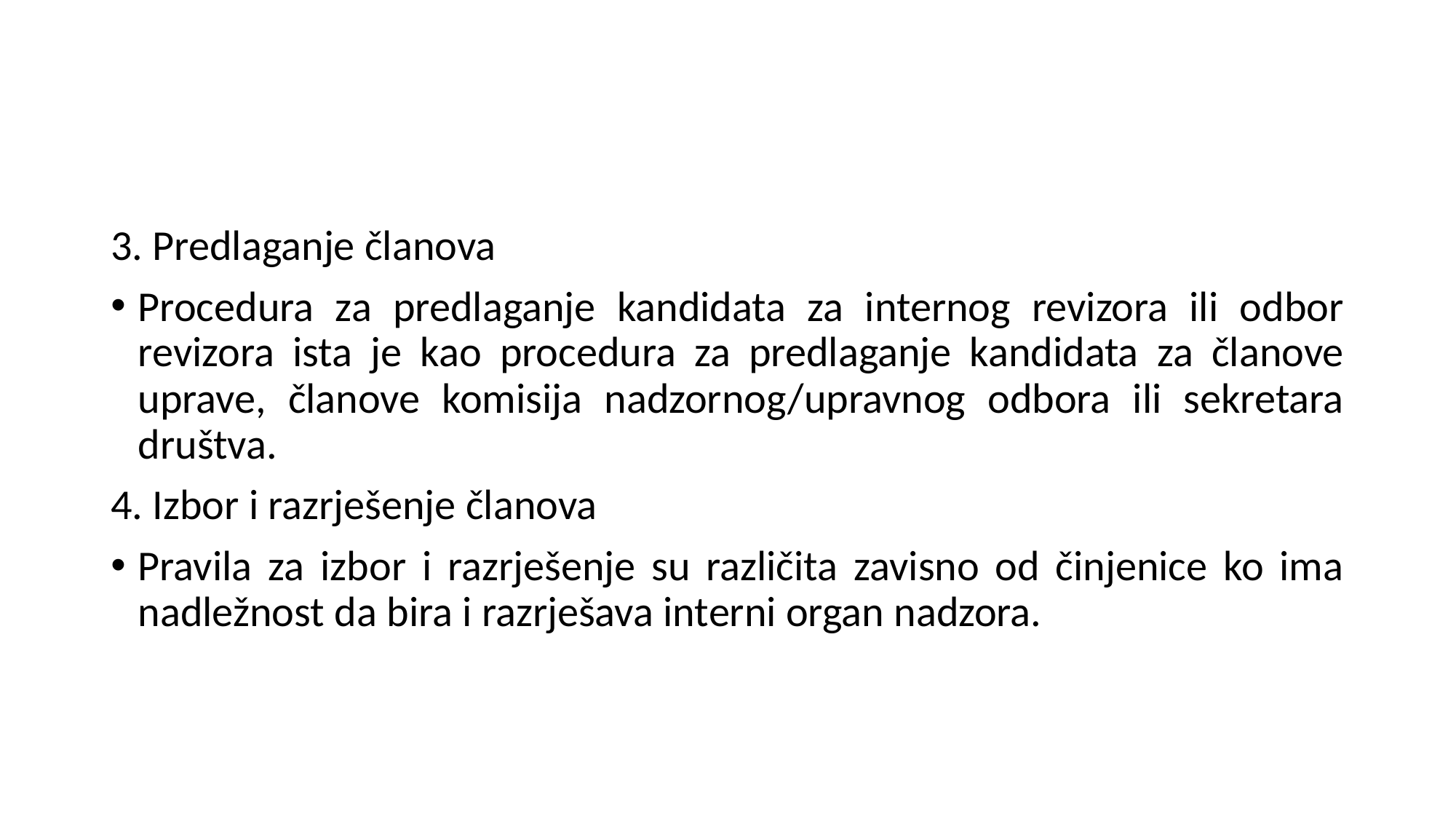

3. Predlaganje članova
Procedura za predlaganje kandidata za internog revizora ili odbor revizora ista je kao procedura za predlaganje kandidata za članove uprave, članove komisija nadzornog/upravnog odbora ili sekretara društva.
4. Izbor i razrješenje članova
Pravila za izbor i razrješenje su različita zavisno od činjenice ko ima nadležnost da bira i razrješava interni organ nadzora.